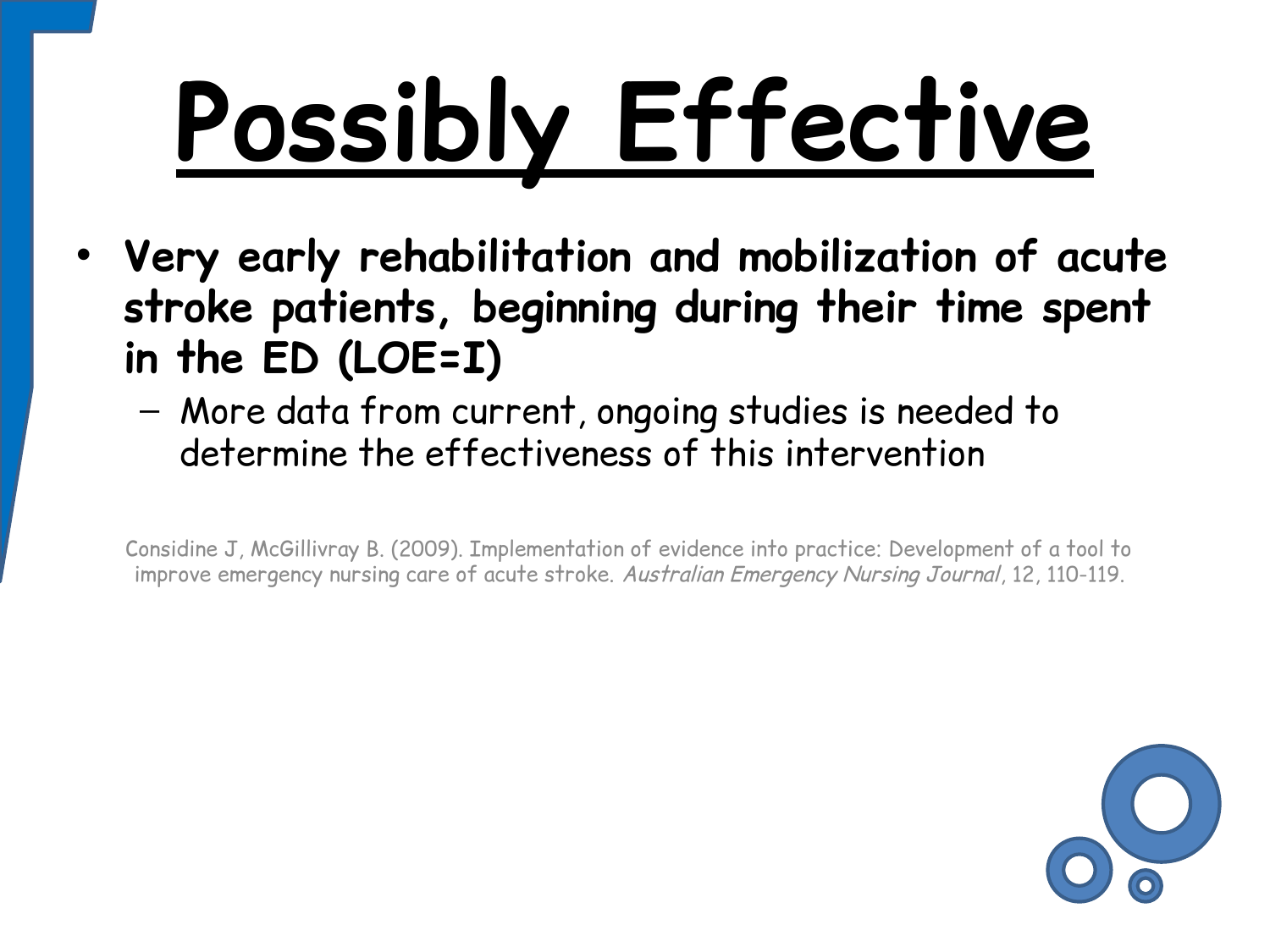

# Possibly Effective
Very early rehabilitation and mobilization of acute stroke patients, beginning during their time spent in the ED (LOE=I)
More data from current, ongoing studies is needed to determine the effectiveness of this intervention
Considine J, McGillivray B. (2009). Implementation of evidence into practice: Development of a tool to improve emergency nursing care of acute stroke. Australian Emergency Nursing Journal, 12, 110-119.